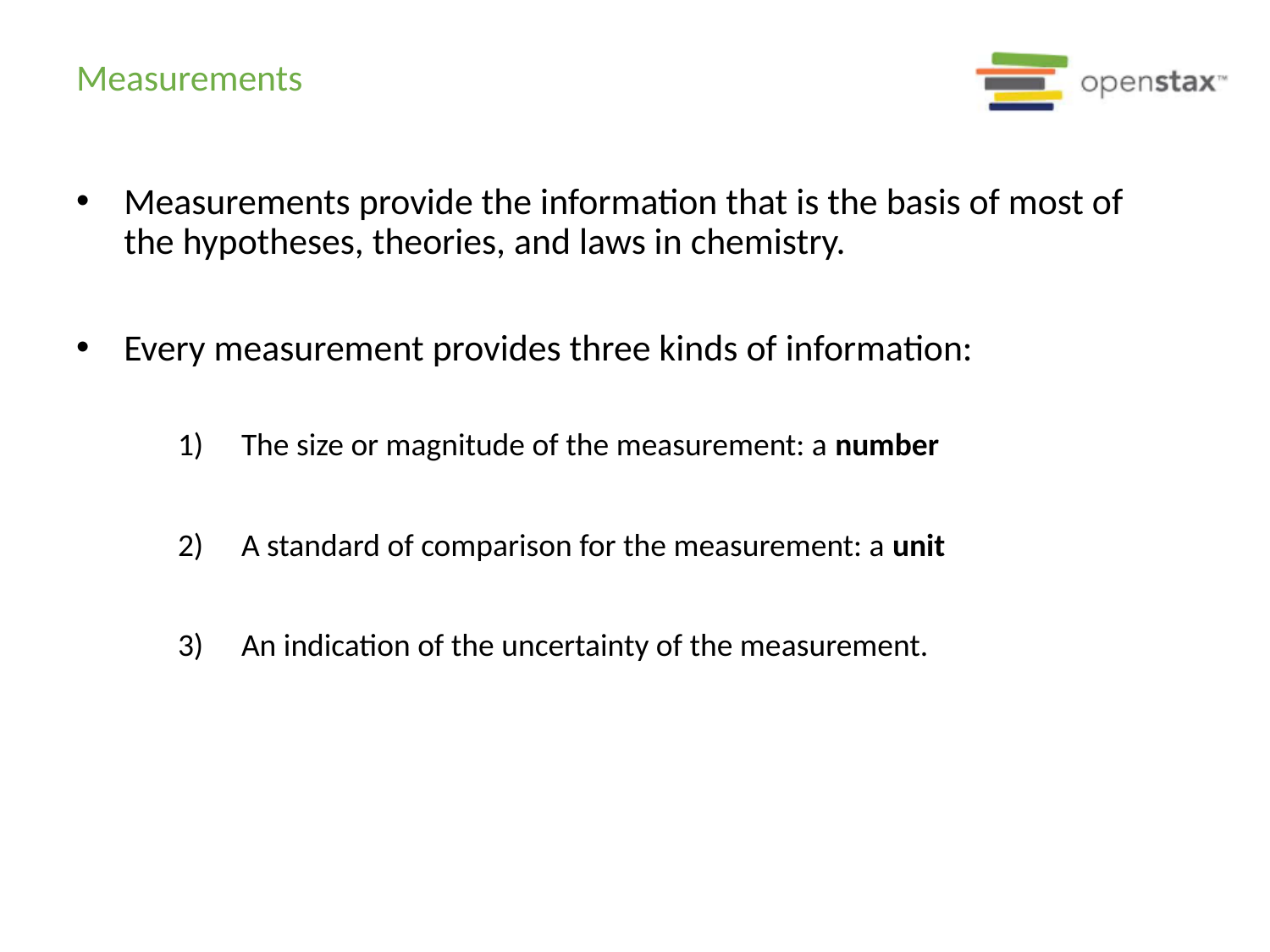

# Measurements
Measurements provide the information that is the basis of most of the hypotheses, theories, and laws in chemistry.

Every measurement provides three kinds of information:

The size or magnitude of the measurement: a number

A standard of comparison for the measurement: a unit

An indication of the uncertainty of the measurement.